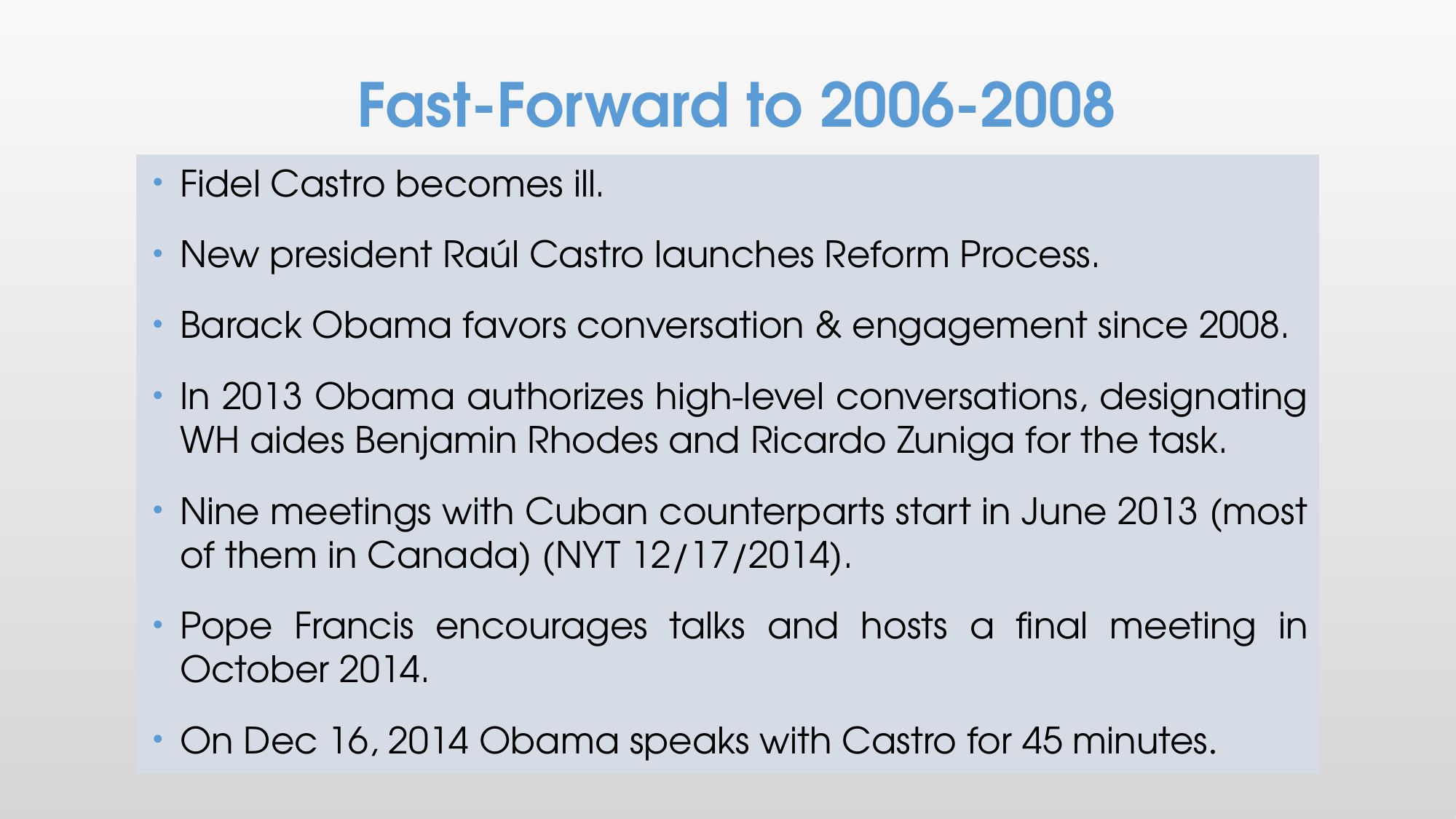

# Fast-Forward to 2006-2008
Fidel Castro becomes ill.
New president Raúl Castro launches Reform Process.
Barack Obama favors conversation & engagement since 2008.
In 2013 Obama authorizes high-level conversations, designating WH aides Benjamin Rhodes and Ricardo Zuniga for the task.
Nine meetings with Cuban counterparts start in June 2013 (most of them in Canada) (NYT 12/17/2014).
Pope Francis encourages talks and hosts a final meeting in October 2014.
On Dec 16, 2014 Obama speaks with Castro for 45 minutes.